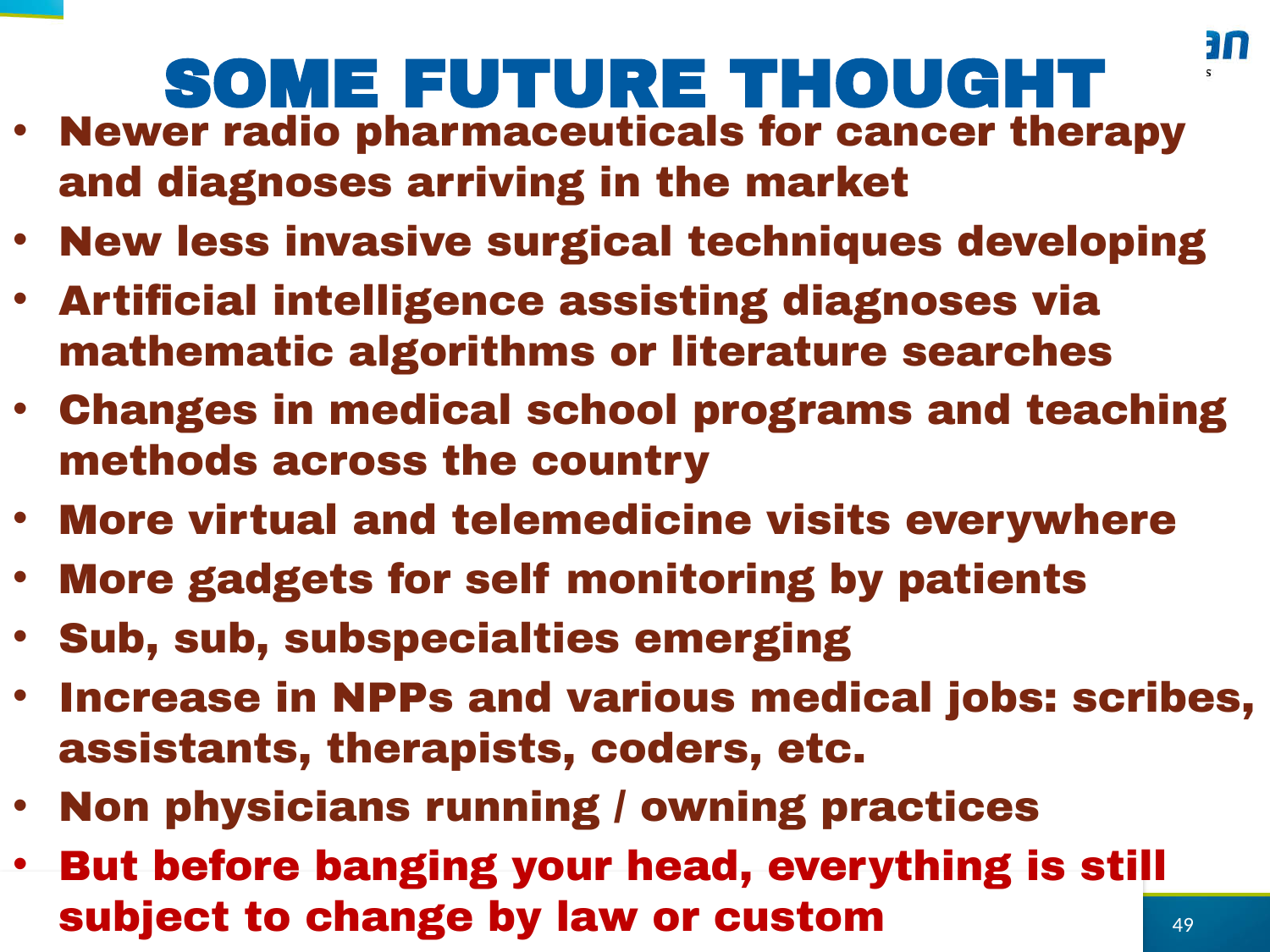

# SOME FUTURE THOUGHT
Newer radio pharmaceuticals for cancer therapy and diagnoses arriving in the market
New less invasive surgical techniques developing
Artificial intelligence assisting diagnoses via mathematic algorithms or literature searches
Changes in medical school programs and teaching methods across the country
More virtual and telemedicine visits everywhere
More gadgets for self monitoring by patients
Sub, sub, subspecialties emerging
Increase in NPPs and various medical jobs: scribes, assistants, therapists, coders, etc.
Non physicians running / owning practices
But before banging your head, everything is still subject to change by law or custom

49